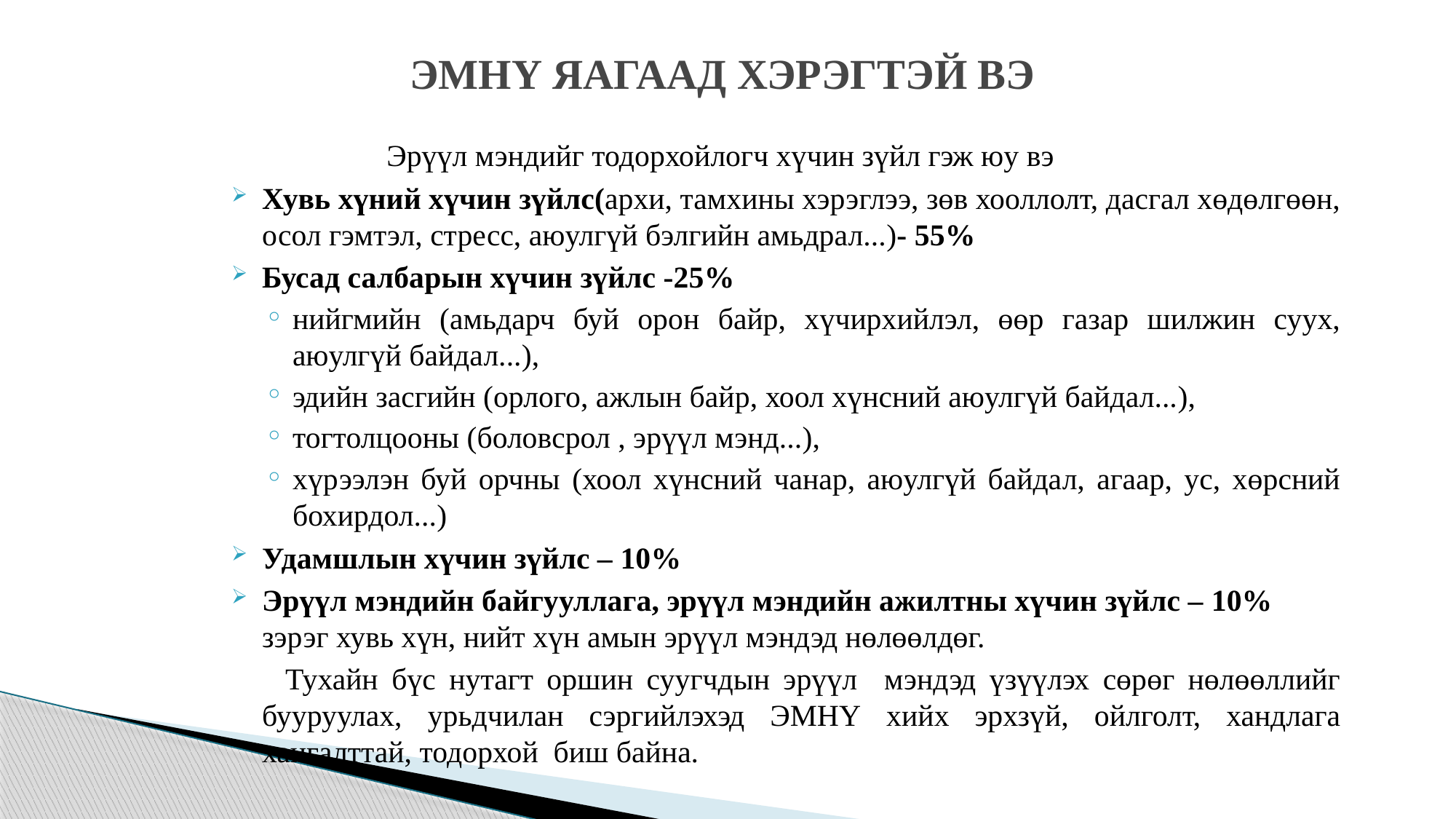

# ЭМНҮ ЯАГААД ХЭРЭГТЭЙ ВЭ
                      Эрүүл мэндийг тодорхойлогч хүчин зүйл гэж юу вэ
Хувь хүний хүчин зүйлс(архи, тамхины хэрэглээ, зөв хооллолт, дасгал хөдөлгөөн, осол гэмтэл, стресс, аюулгүй бэлгийн амьдрал...)- 55%
Бусад салбарын хүчин зүйлс -25%
нийгмийн (амьдарч буй орон байр, хүчирхийлэл, өөр газар шилжин суух, аюулгүй байдал...),
эдийн засгийн (орлого, ажлын байр, хоол хүнсний аюулгүй байдал...),
тогтолцооны (боловсрол , эрүүл мэнд...),
хүрээлэн буй орчны (хоол хүнсний чанар, аюулгүй байдал, агаар, ус, хөрсний бохирдол...)
Удамшлын хүчин зүйлс – 10%
Эрүүл мэндийн байгууллага, эрүүл мэндийн ажилтны хүчин зүйлс – 10% зэрэг хувь хүн, нийт хүн амын эрүүл мэндэд нөлөөлдөг.
    Тухайн бүс нутагт оршин суугчдын эрүүл  мэндэд үзүүлэх сөрөг нөлөөллийг бууруулах, урьдчилан сэргийлэхэд ЭМНҮ хийх эрхзүй, ойлголт, хандлага хангалттай, тодорхой  биш байна.